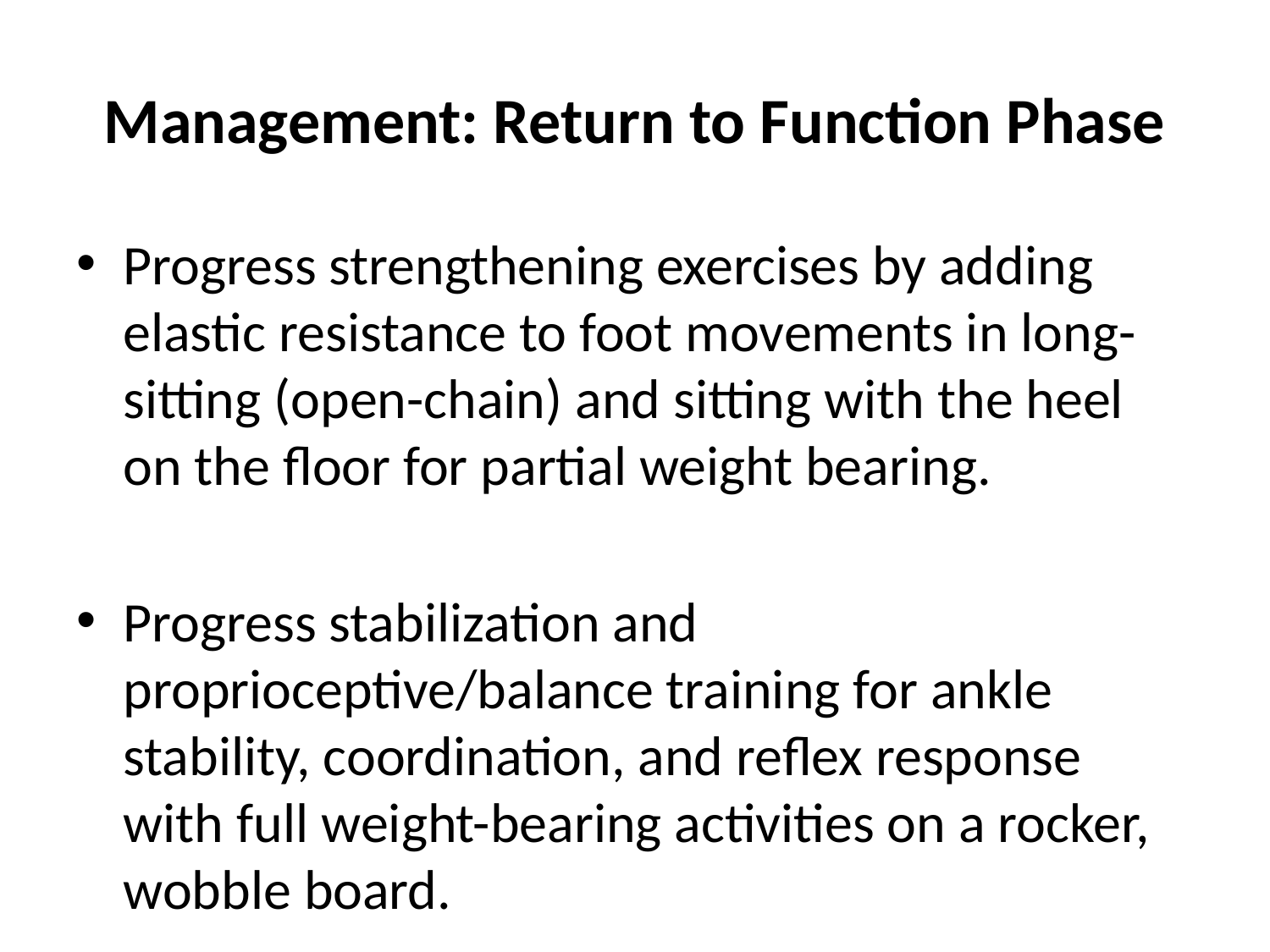

# Management: Return to Function Phase
Progress strengthening exercises by adding elastic resistance to foot movements in long-sitting (open-chain) and sitting with the heel on the floor for partial weight bearing.

Progress stabilization and proprioceptive/balance training for ankle stability, coordination, and reflex response with full weight-bearing activities on a rocker, wobble board.